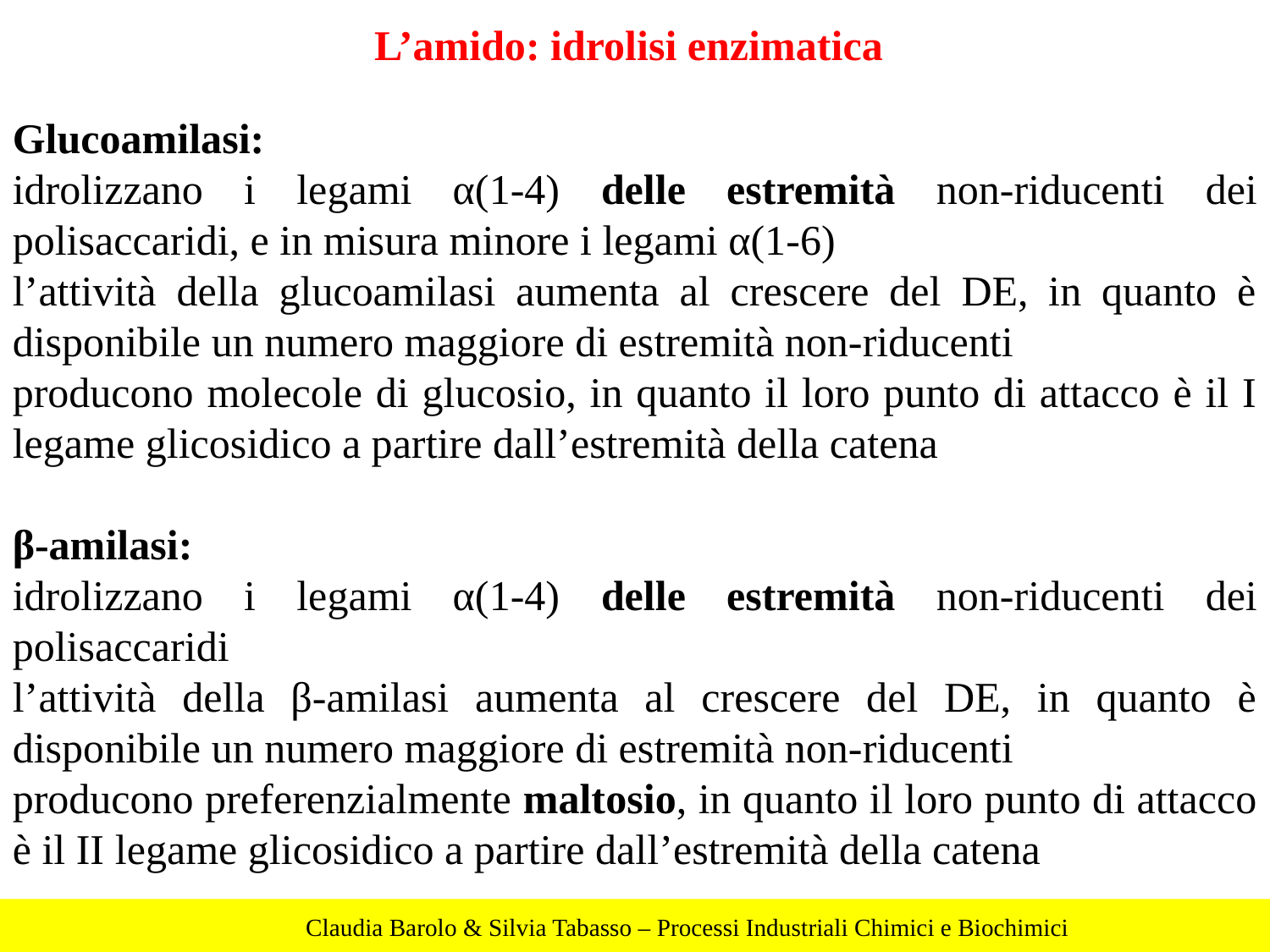

L’amido: idrolisi enzimatica
Glucoamilasi:
idrolizzano i legami α(1-4) delle estremità non-riducenti dei polisaccaridi, e in misura minore i legami α(1-6)
l’attività della glucoamilasi aumenta al crescere del DE, in quanto è disponibile un numero maggiore di estremità non-riducenti
producono molecole di glucosio, in quanto il loro punto di attacco è il I legame glicosidico a partire dall’estremità della catena

β-amilasi:
idrolizzano i legami α(1-4) delle estremità non-riducenti dei polisaccaridi
l’attività della β-amilasi aumenta al crescere del DE, in quanto è disponibile un numero maggiore di estremità non-riducenti
producono preferenzialmente maltosio, in quanto il loro punto di attacco è il II legame glicosidico a partire dall’estremità della catena